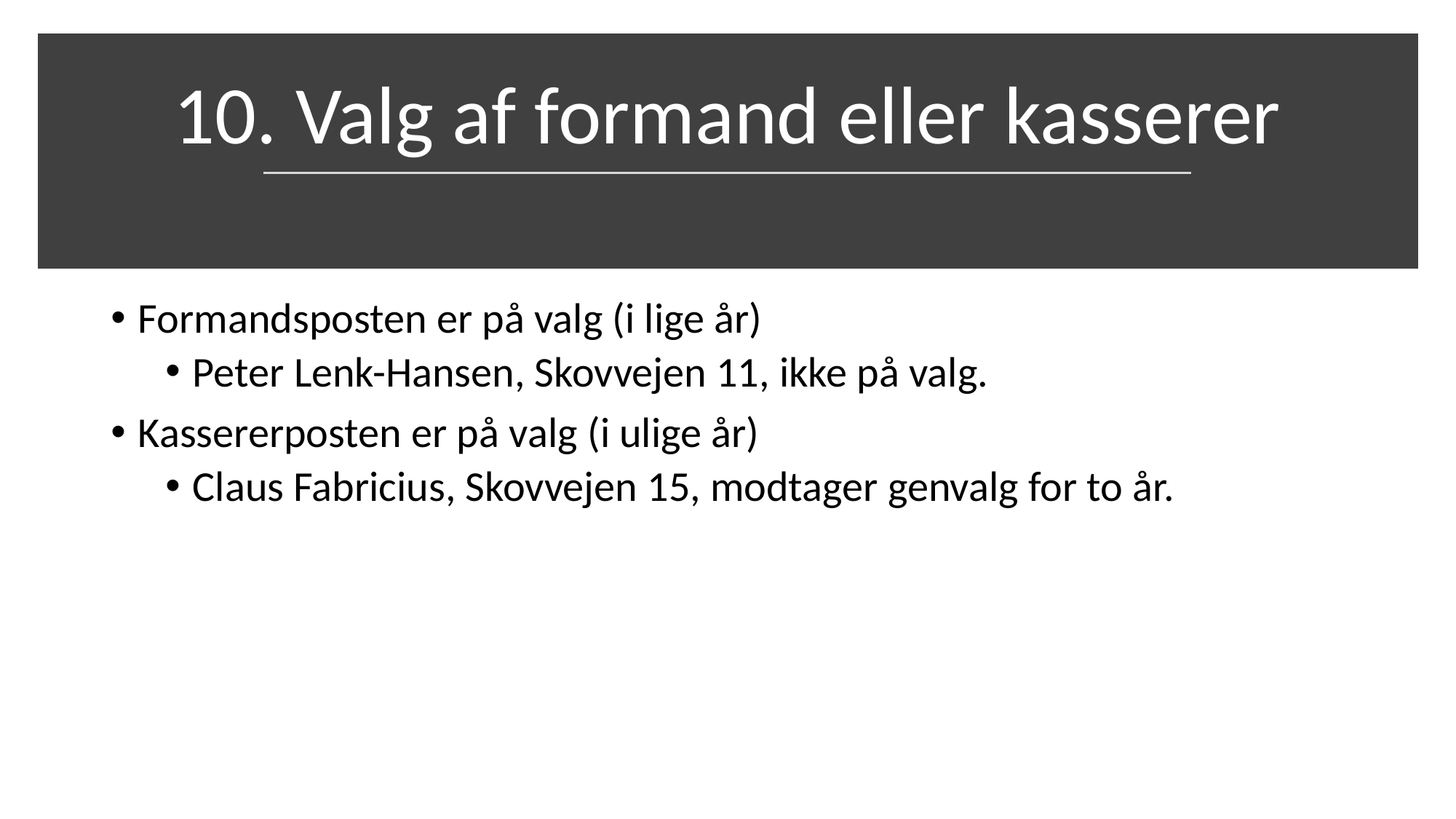

# 10. Valg af formand eller kasserer
Formandsposten er på valg (i lige år)
Peter Lenk-Hansen, Skovvejen 11, ikke på valg.
Kassererposten er på valg (i ulige år)
Claus Fabricius, Skovvejen 15, modtager genvalg for to år.